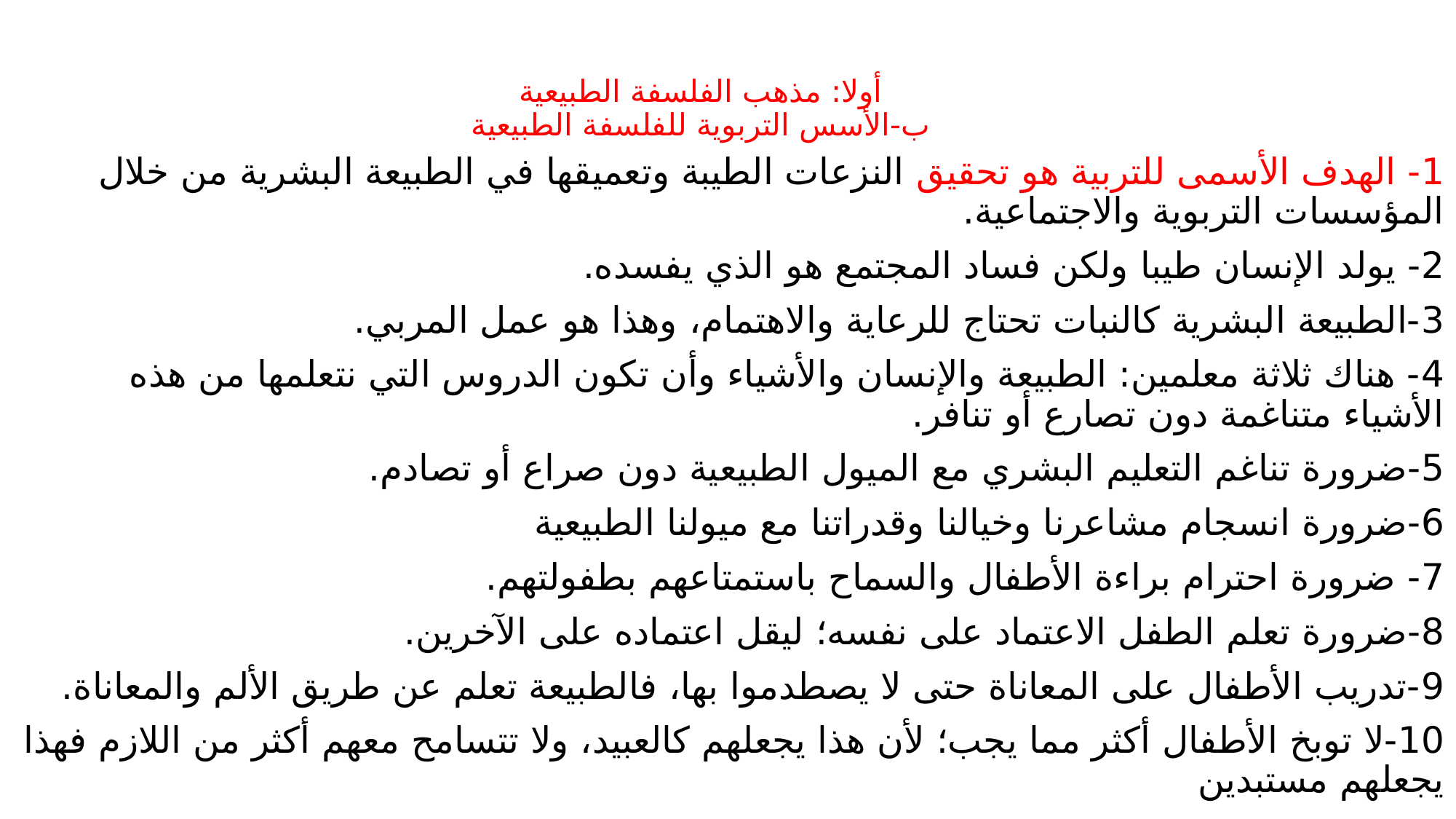

# أولا: مذهب الفلسفة الطبيعية ب-الأسس التربوية للفلسفة الطبيعية
1- الهدف الأسمى للتربية هو تحقيق النزعات الطيبة وتعميقها في الطبيعة البشرية من خلال المؤسسات التربوية والاجتماعية.
2- يولد الإنسان طيبا ولكن فساد المجتمع هو الذي يفسده.
3-الطبيعة البشرية كالنبات تحتاج للرعاية والاهتمام، وهذا هو عمل المربي.
4- هناك ثلاثة معلمين: الطبيعة والإنسان والأشياء وأن تكون الدروس التي نتعلمها من هذه الأشياء متناغمة دون تصارع أو تنافر.
5-ضرورة تناغم التعليم البشري مع الميول الطبيعية دون صراع أو تصادم.
6-ضرورة انسجام مشاعرنا وخيالنا وقدراتنا مع ميولنا الطبيعية
7- ضرورة احترام براءة الأطفال والسماح باستمتاعهم بطفولتهم.
8-ضرورة تعلم الطفل الاعتماد على نفسه؛ ليقل اعتماده على الآخرين.
9-تدريب الأطفال على المعاناة حتى لا يصطدموا بها، فالطبيعة تعلم عن طريق الألم والمعاناة.
10-لا توبخ الأطفال أكثر مما يجب؛ لأن هذا يجعلهم كالعبيد، ولا تتسامح معهم أكثر من اللازم فهذا يجعلهم مستبدين